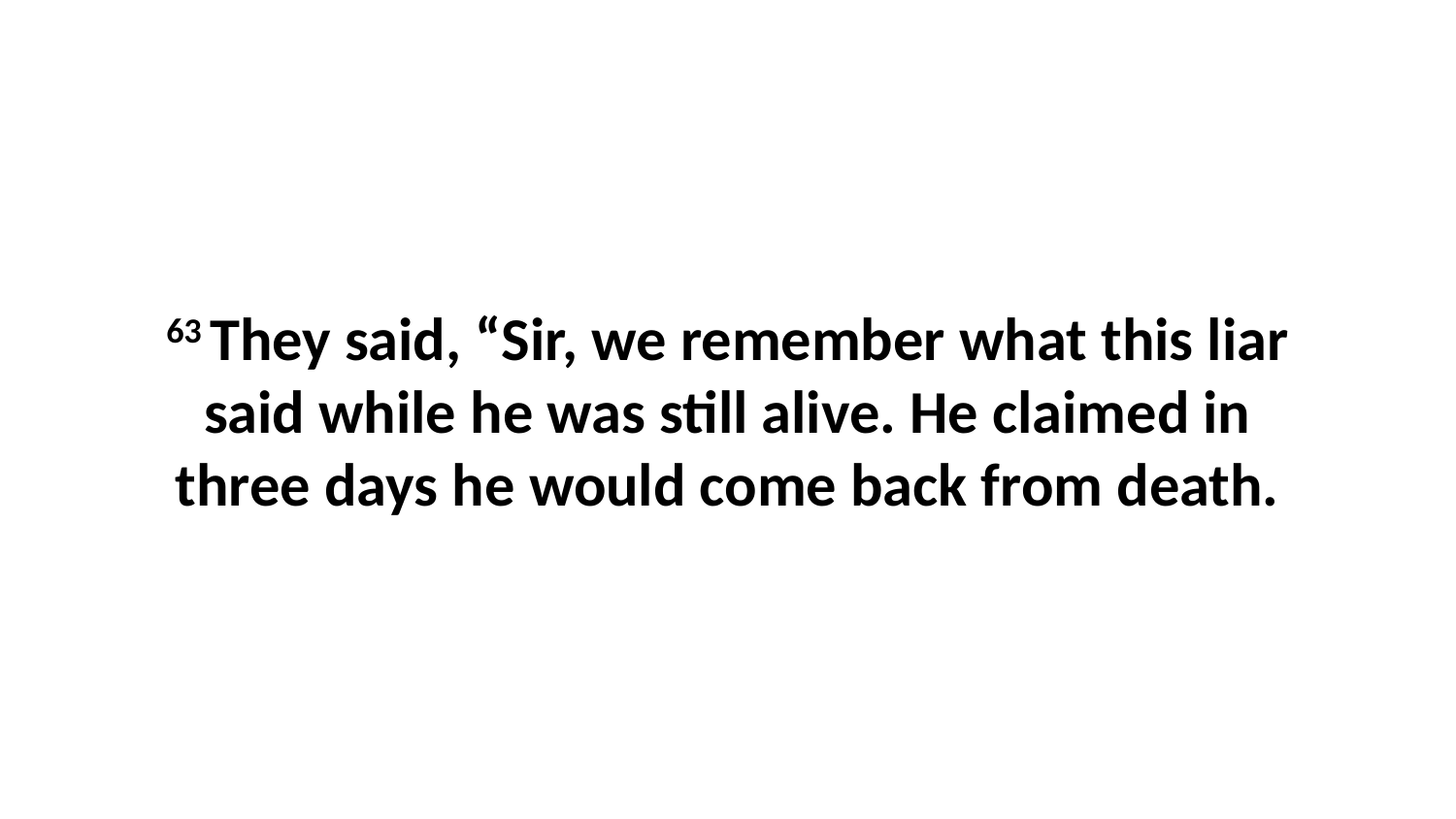

63 They said, “Sir, we remember what this liar said while he was still alive. He claimed in three days he would come back from death.